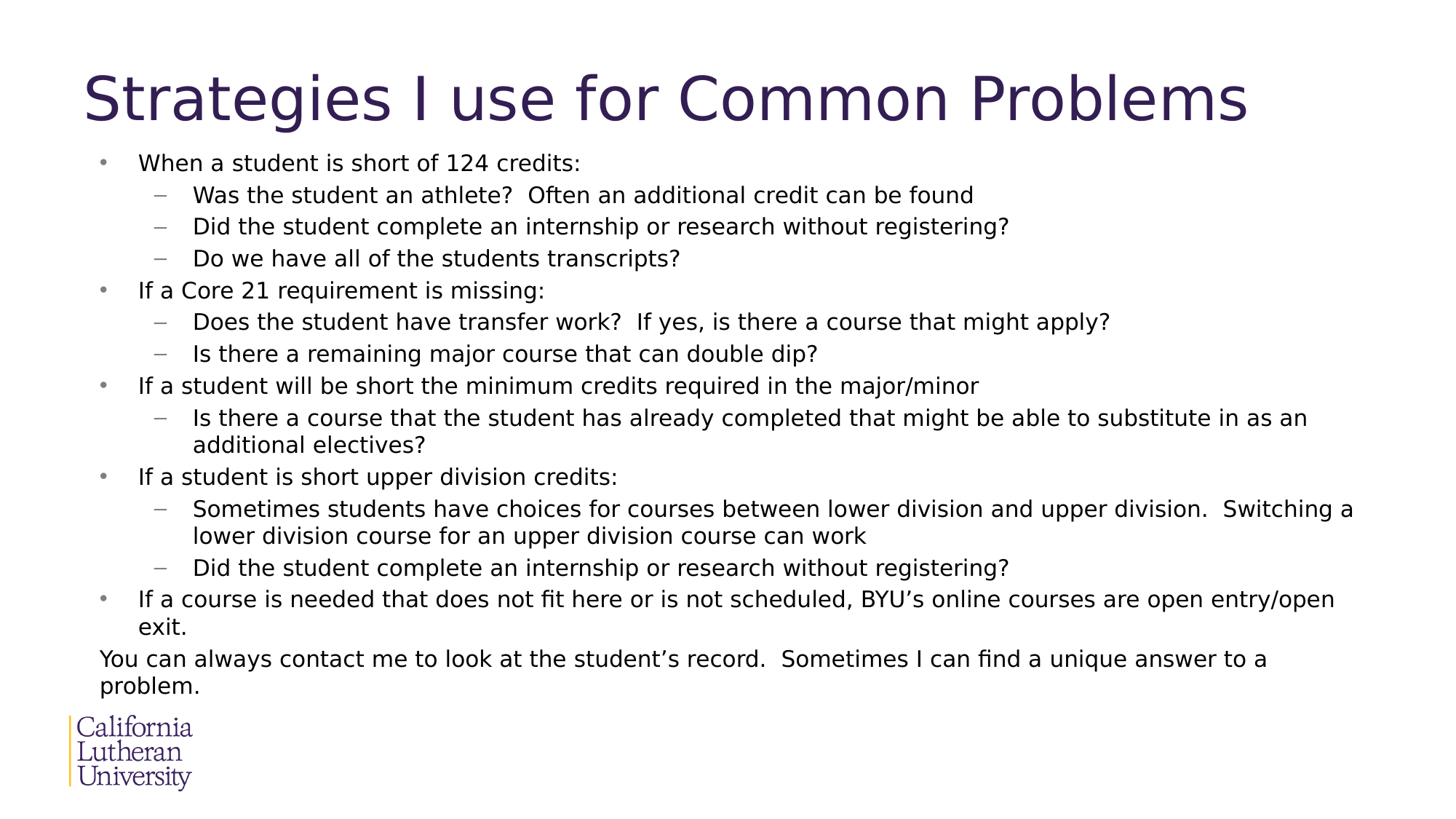

# Strategies I use for Common Problems
When a student is short of 124 credits:
Was the student an athlete?  Often an additional credit can be found
Did the student complete an internship or research without registering?
Do we have all of the students transcripts?
If a Core 21 requirement is missing:
Does the student have transfer work?  If yes, is there a course that might apply?
Is there a remaining major course that can double dip?
If a student will be short the minimum credits required in the major/minor
Is there a course that the student has already completed that might be able to substitute in as an additional electives?
If a student is short upper division credits:
Sometimes students have choices for courses between lower division and upper division.  Switching a lower division course for an upper division course can work
Did the student complete an internship or research without registering?
If a course is needed that does not fit here or is not scheduled, BYU’s online courses are open entry/open exit.
You can always contact me to look at the student’s record.  Sometimes I can find a unique answer to a problem.